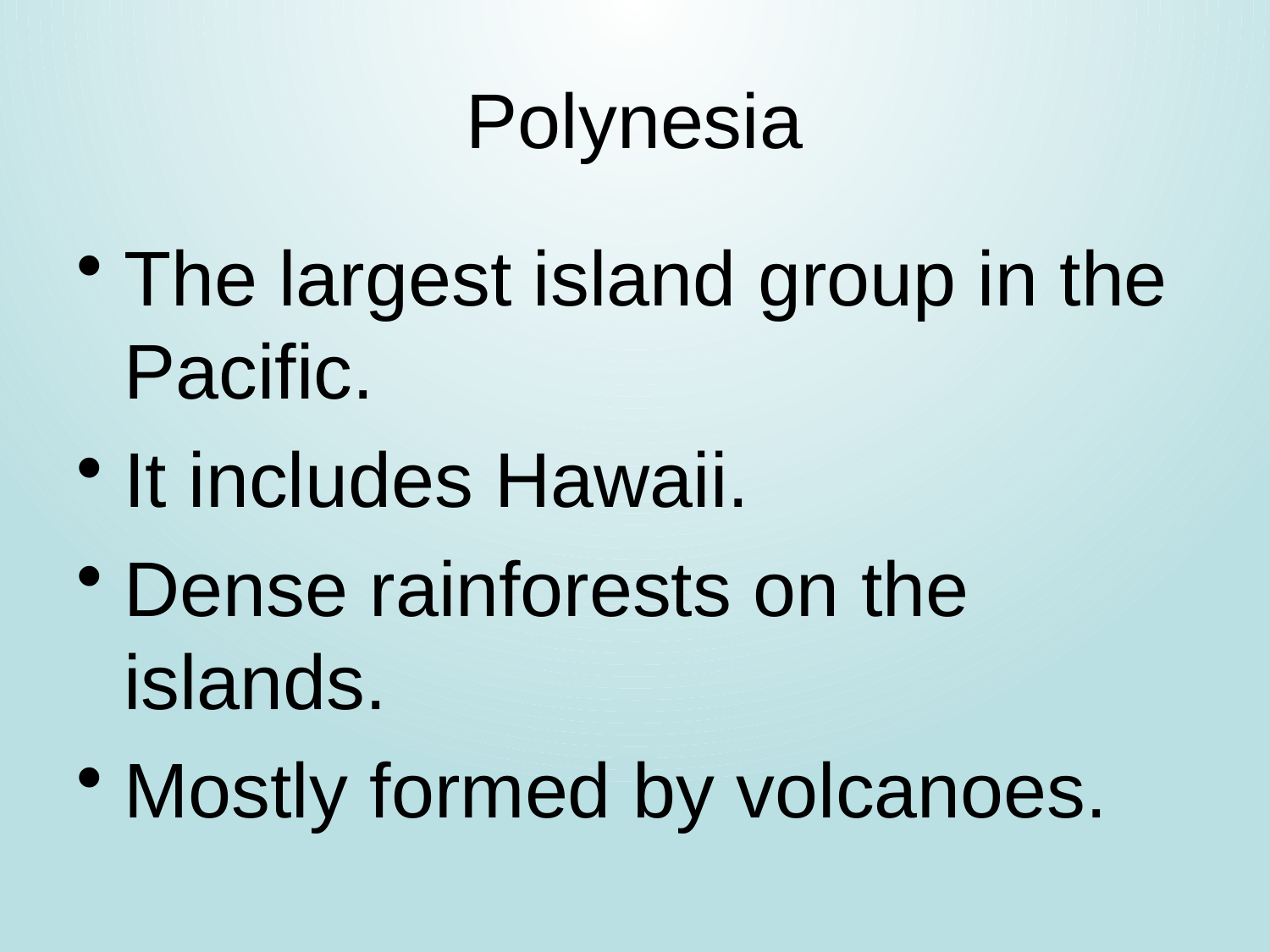

# Polynesia
The largest island group in the Pacific.
It includes Hawaii.
Dense rainforests on the islands.
Mostly formed by volcanoes.